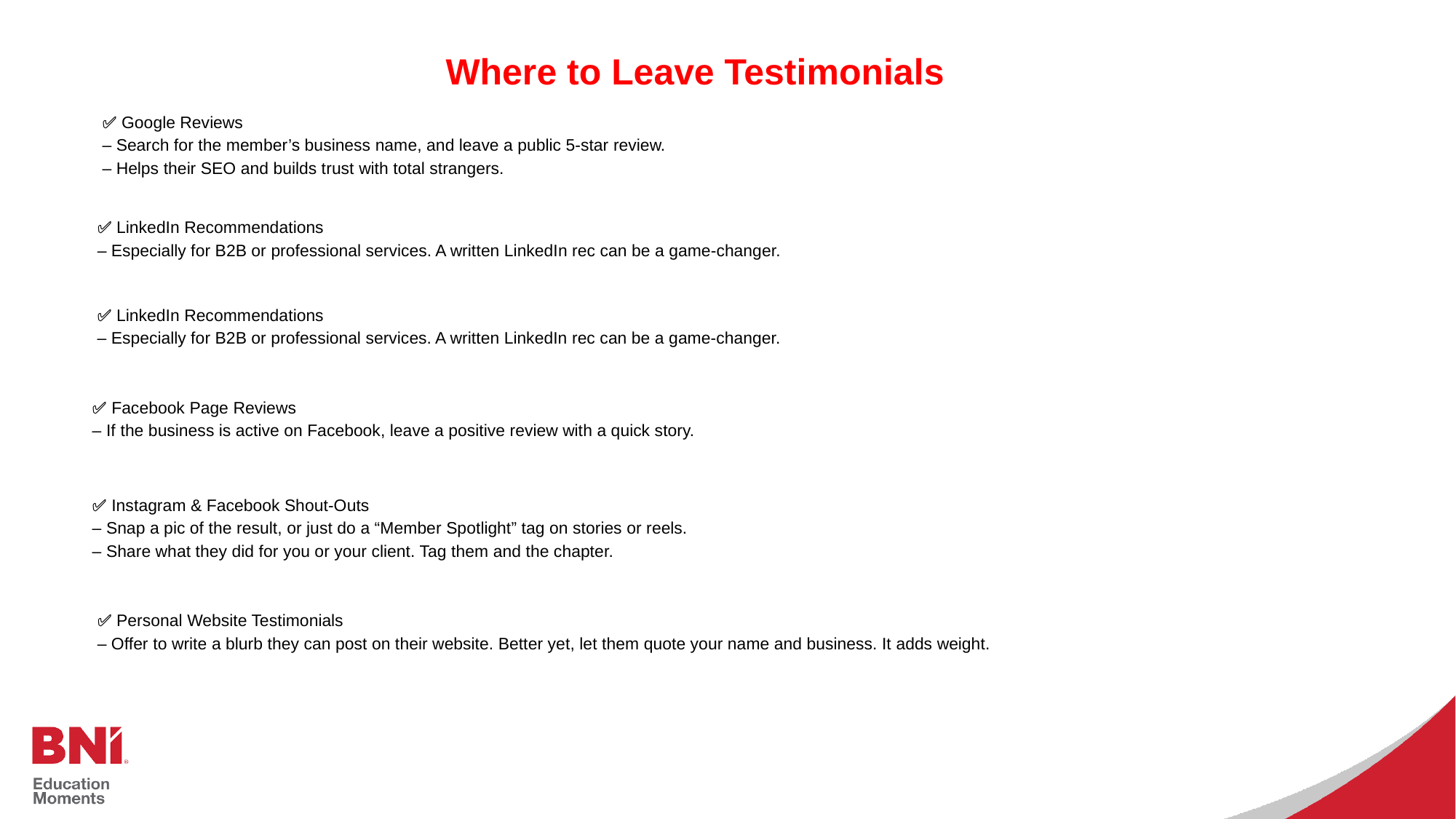

Where to Leave Testimonials
✅ Google Reviews
– Search for the member’s business name, and leave a public 5-star review.
– Helps their SEO and builds trust with total strangers.
✅ LinkedIn Recommendations
– Especially for B2B or professional services. A written LinkedIn rec can be a game-changer.

✅ LinkedIn Recommendations
– Especially for B2B or professional services. A written LinkedIn rec can be a game-changer.

✅ Facebook Page Reviews
– If the business is active on Facebook, leave a positive review with a quick story.
✅ Instagram & Facebook Shout-Outs
– Snap a pic of the result, or just do a “Member Spotlight” tag on stories or reels.
– Share what they did for you or your client. Tag them and the chapter.
✅ Personal Website Testimonials
– Offer to write a blurb they can post on their website. Better yet, let them quote your name and business. It adds weight.